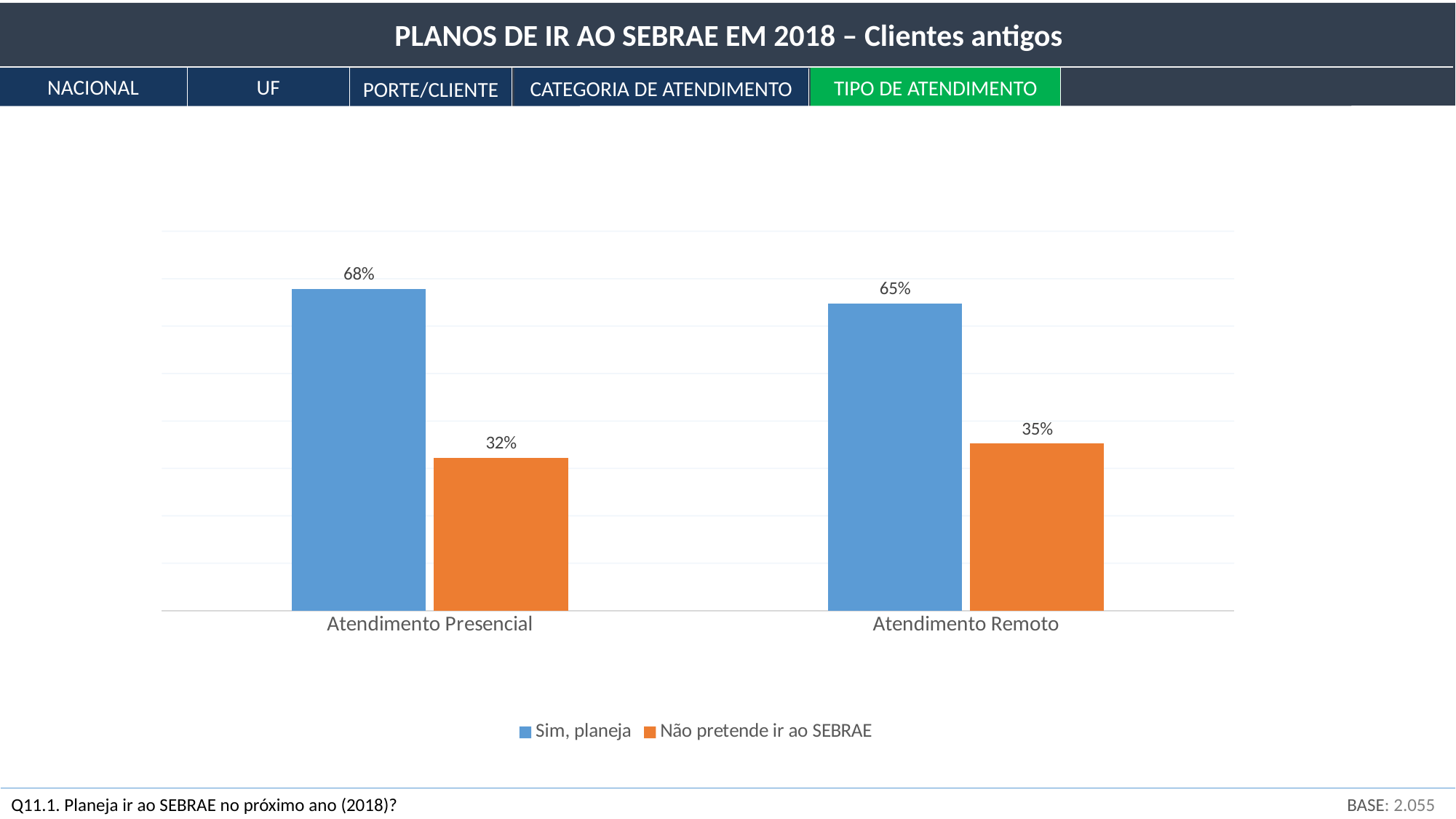

PLANOS DE IR AO SEBRAE EM 2018 – Clientes antigos
NACIONAL
UF
TIPO DE ATENDIMENTO
CATEGORIA DE ATENDIMENTO
PORTE/CLIENTE

### Chart

| Category | Sim, planeja | Não pretende ir ao SEBRAE |
|---|---|---|
| Atendimento Presencial | 0.6778921982173642 | 0.3221078017826358 |
| Atendimento Remoto | 0.6477178710726557 | 0.3522821289273444 |
BASE: 2.055
Q11.1. Planeja ir ao SEBRAE no próximo ano (2018)?